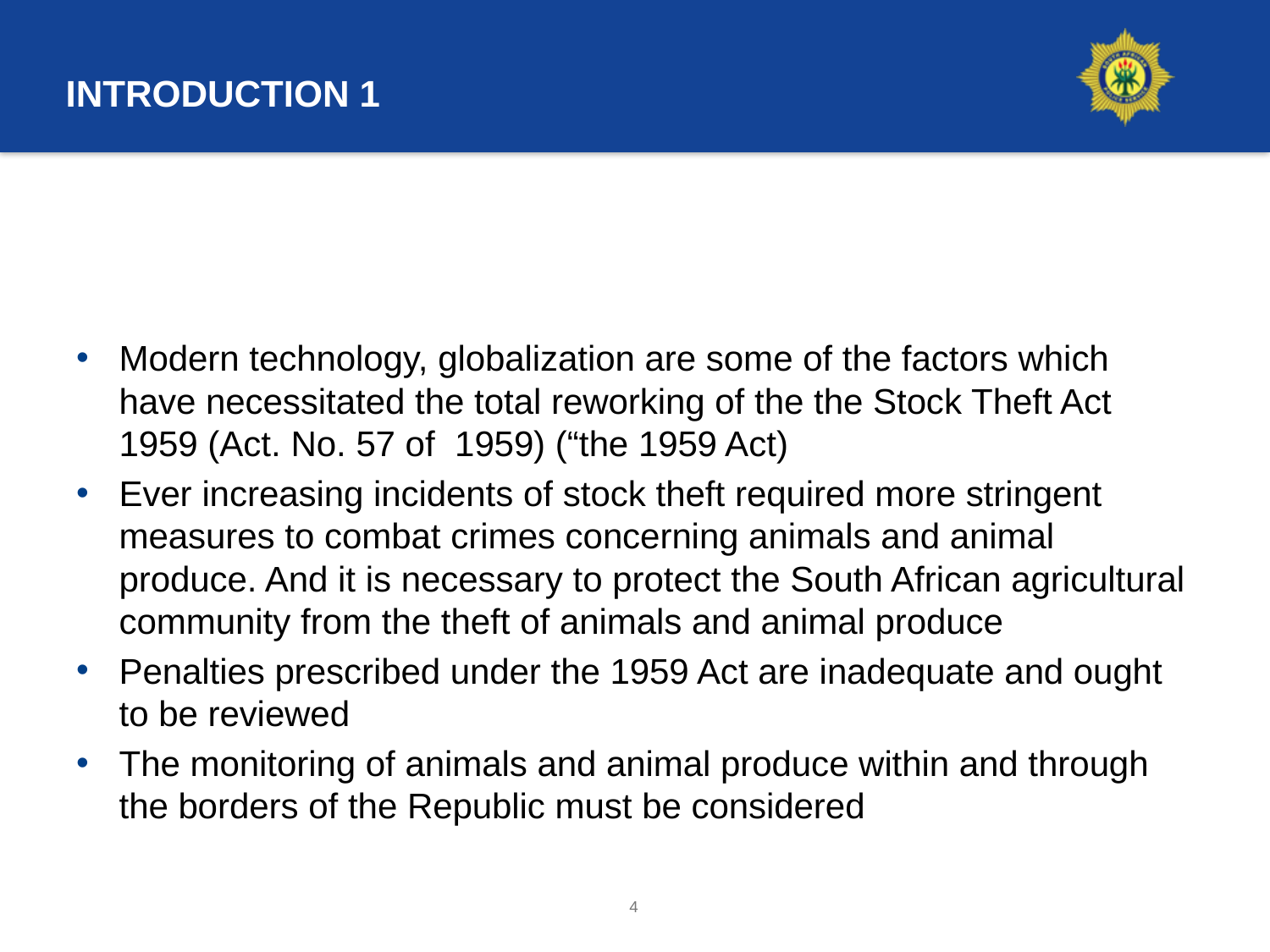

# INTRODUCTION 1

Modern technology, globalization are some of the factors which have necessitated the total reworking of the the Stock Theft Act 1959 (Act. No. 57 of  1959) (“the 1959 Act)
Ever increasing incidents of stock theft required more stringent measures to combat crimes concerning animals and animal produce. And it is necessary to protect the South African agricultural community from the theft of animals and animal produce
Penalties prescribed under the 1959 Act are inadequate and ought to be reviewed
The monitoring of animals and animal produce within and through the borders of the Republic must be considered

4